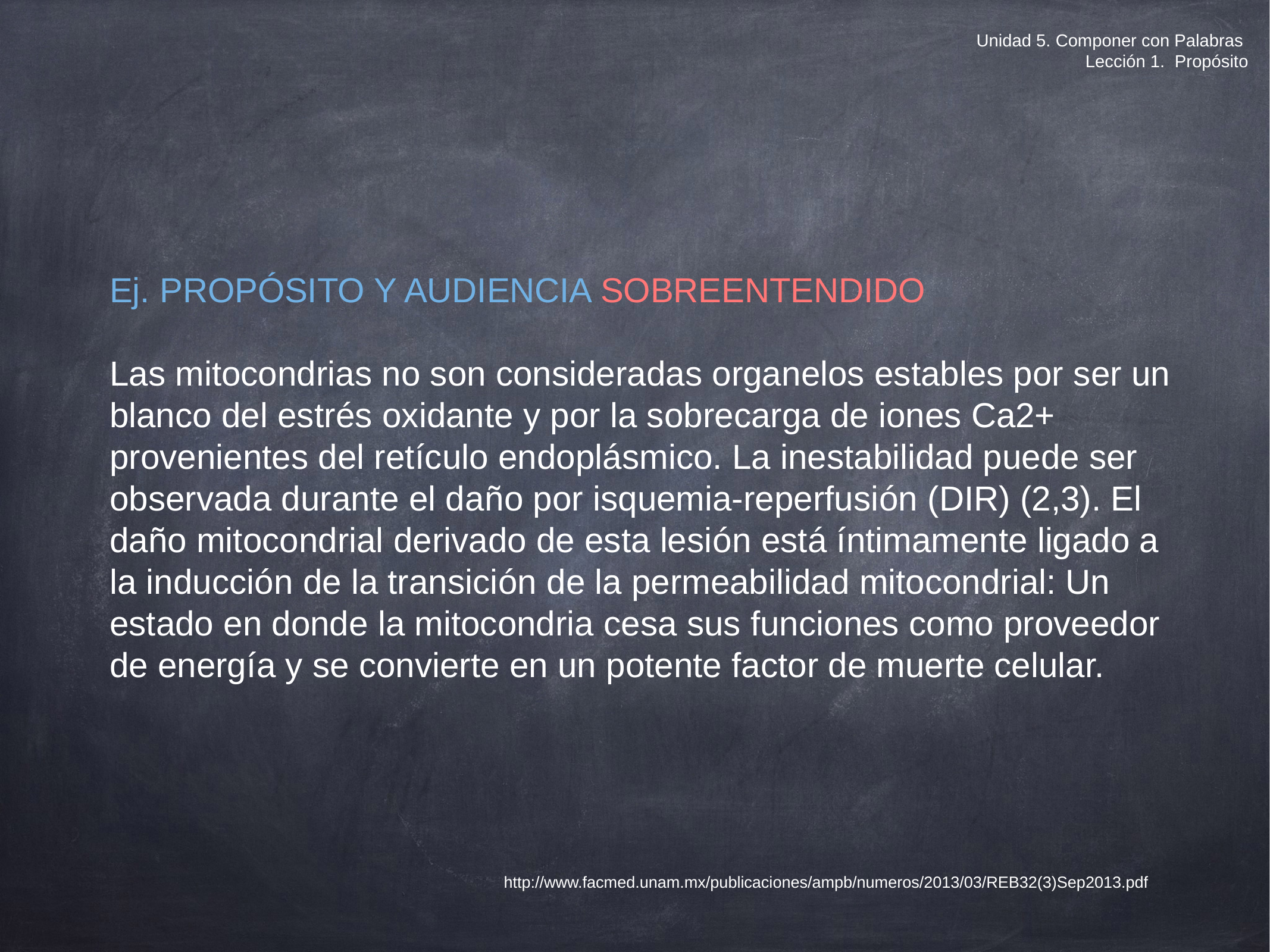

# Unidad 5. Componer con Palabras
Lección 1.  Propósito
Ej. PROPÓSITO Y AUDIENCIA SOBREENTENDIDO

Las mitocondrias no son consideradas organelos estables por ser un blanco del estrés oxidante y por la sobrecarga de iones Ca2+ provenientes del retículo endoplásmico. La inestabilidad puede ser observada durante el daño por isquemia-reperfusión (DIR) (2,3). El daño mitocondrial derivado de esta lesión está íntimamente ligado a la inducción de la transición de la permeabilidad mitocondrial: Un estado en donde la mitocondria cesa sus funciones como proveedor de energía y se convierte en un potente factor de muerte celular.
http://www.facmed.unam.mx/publicaciones/ampb/numeros/2013/03/REB32(3)Sep2013.pdf